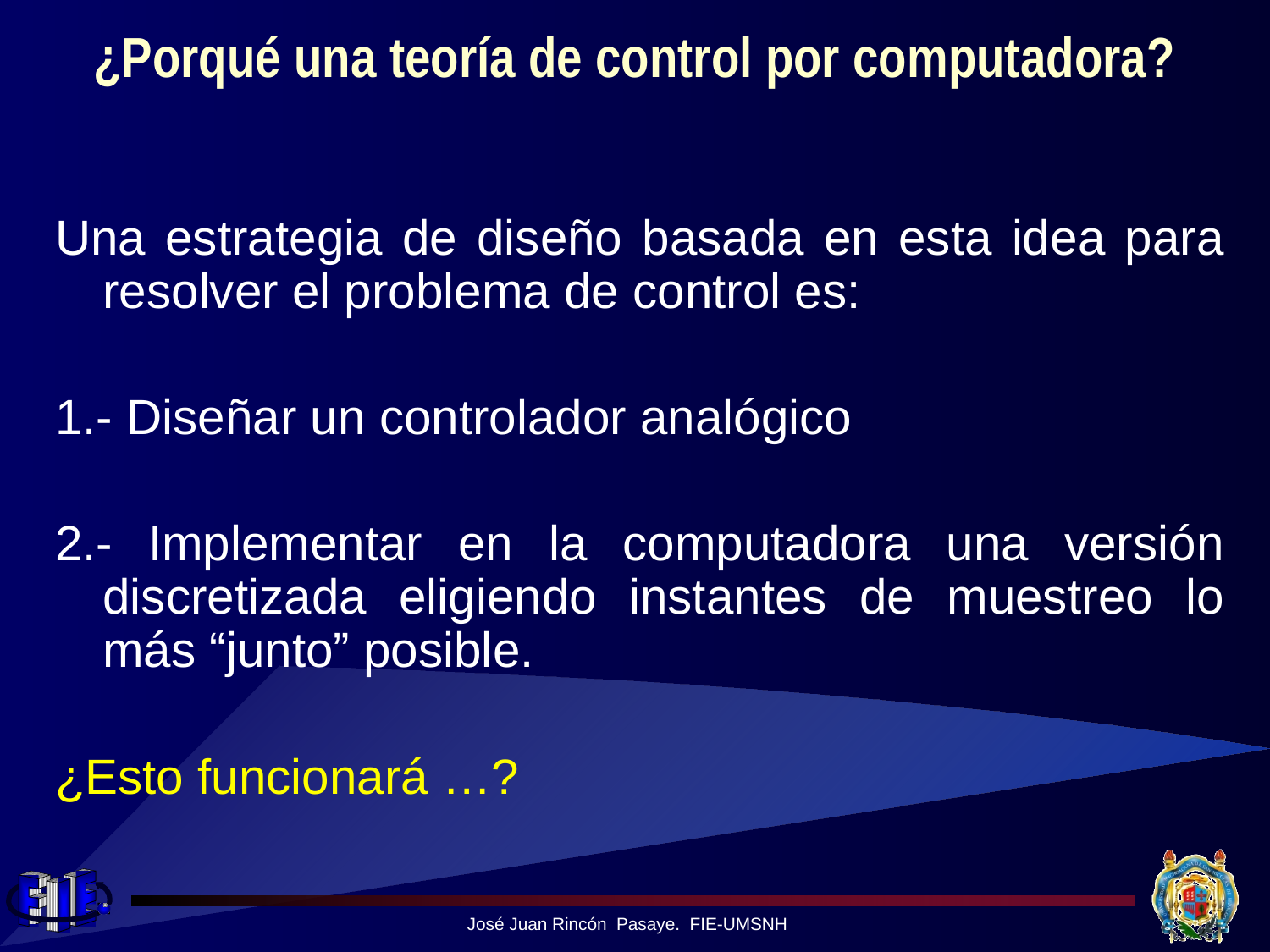

# ¿Porqué una teoría de control por computadora?
Una estrategia de diseño basada en esta idea para resolver el problema de control es:

1.- Diseñar un controlador analógico

2.- Implementar en la computadora una versión discretizada eligiendo instantes de muestreo lo más “junto” posible.

¿Esto funcionará …?
José Juan Rincón  Pasaye.  FIE-UMSNH